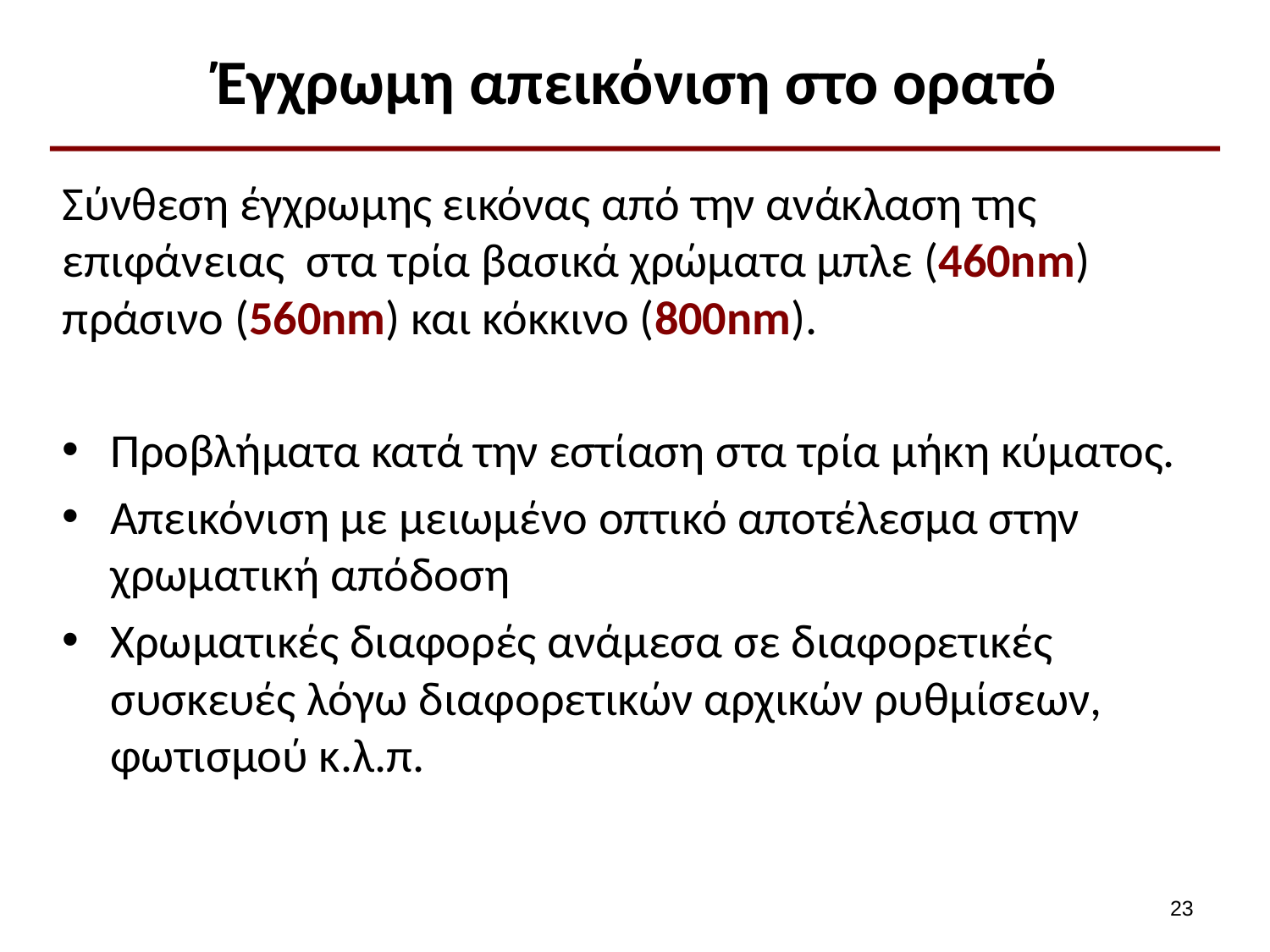

# Έγχρωμη απεικόνιση στο ορατό

Σύνθεση έγχρωμης εικόνας από την ανάκλαση της επιφάνειας  στα τρία βασικά χρώματα μπλε (460nm) πράσινο (560nm) και κόκκινο (800nm).

Προβλήματα κατά την εστίαση στα τρία μήκη κύματος.
Απεικόνιση με μειωμένο οπτικό αποτέλεσμα στην χρωματική απόδοση
Χρωματικές διαφορές ανάμεσα σε διαφορετικές συσκευές λόγω διαφορετικών αρχικών ρυθμίσεων, φωτισμού κ.λ.π.
23